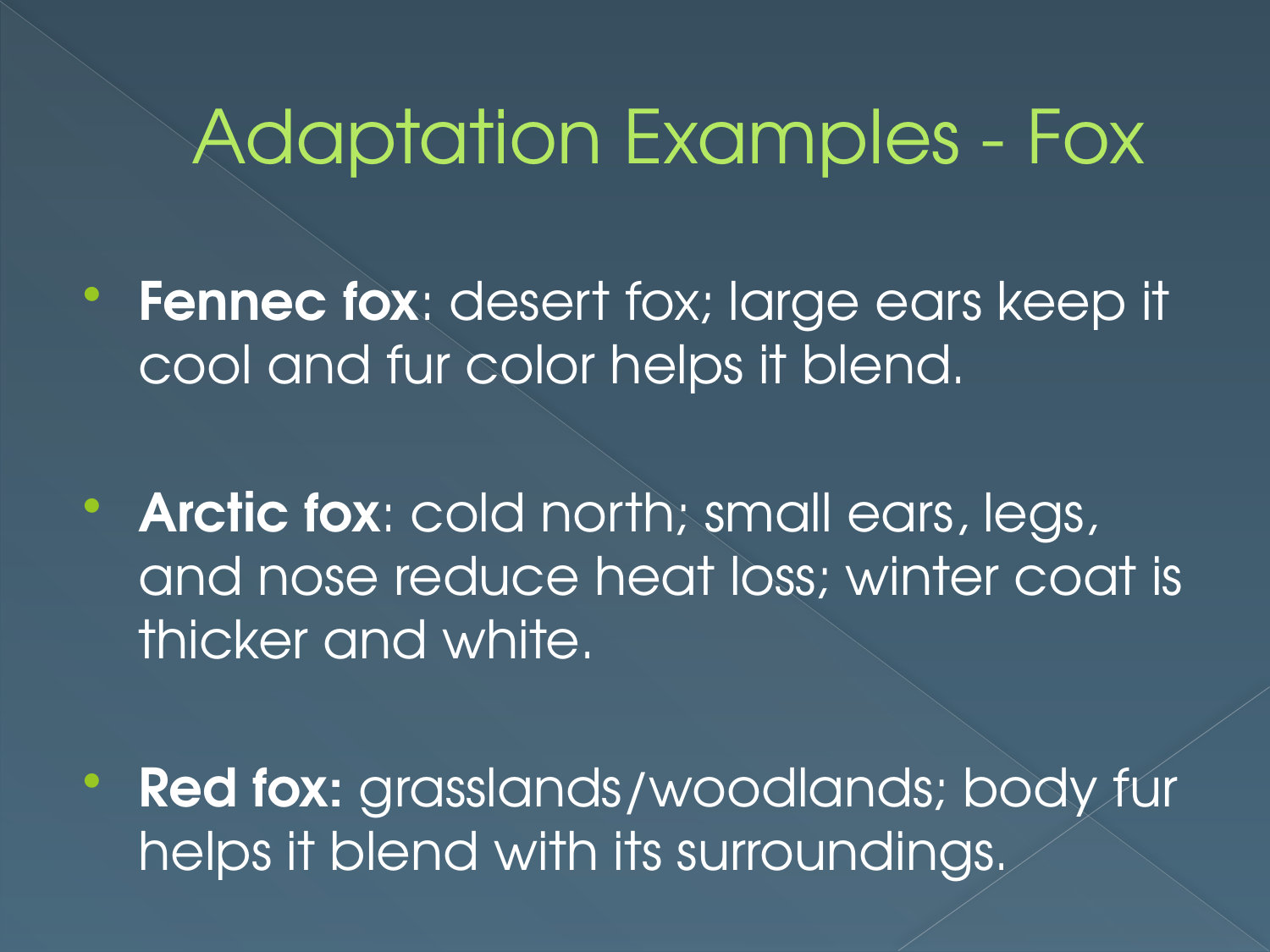

# Adaptation Examples - Fox
Fennec fox: desert fox; large ears keep it cool and fur color helps it blend.

Arctic fox: cold north; small ears, legs, and nose reduce heat loss; winter coat is thicker and white.

Red fox: grasslands/woodlands; body fur helps it blend with its surroundings.